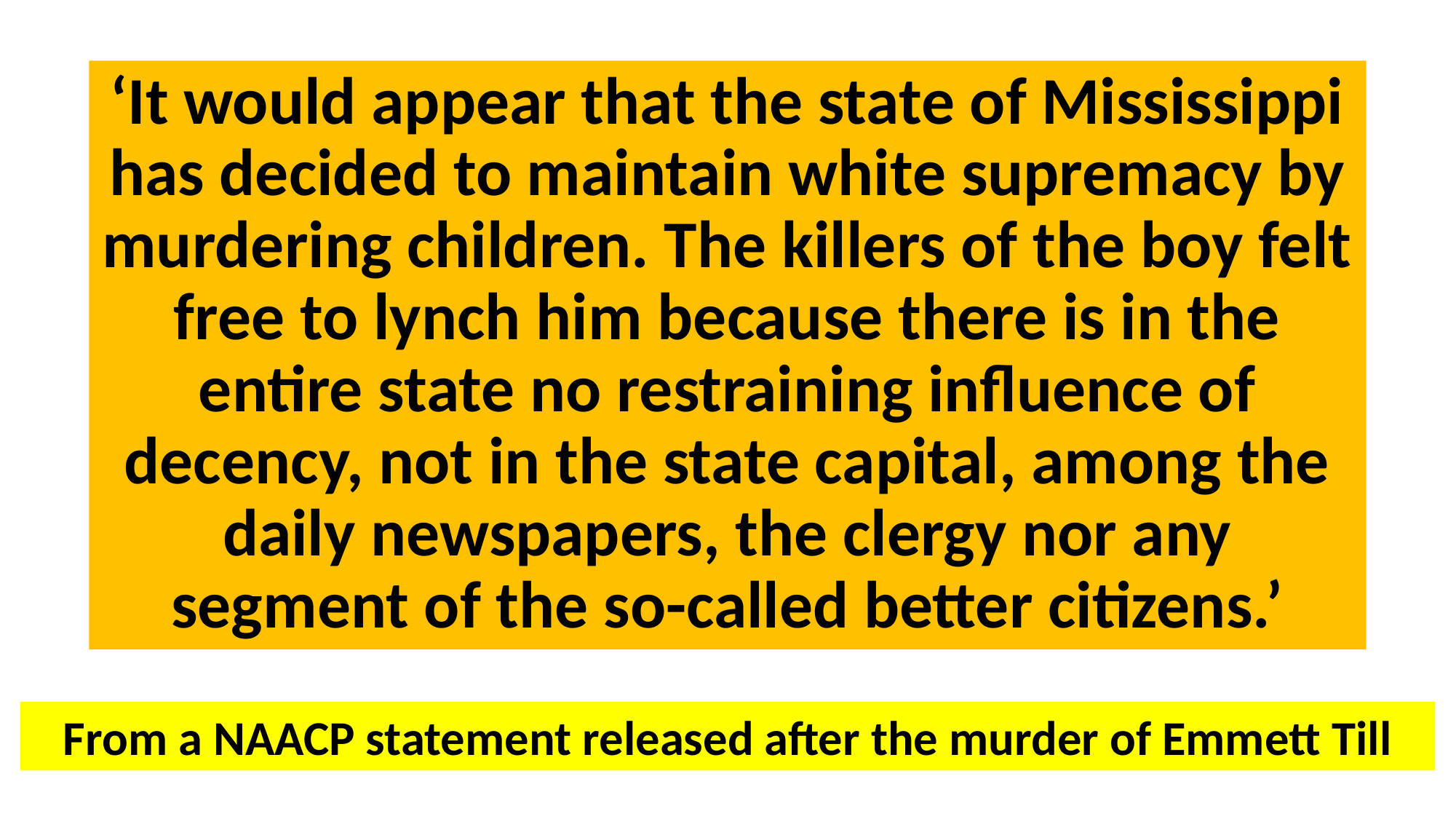

‘It would appear that the state of Mississippi has decided to maintain white supremacy by murdering children. The killers of the boy felt free to lynch him because there is in the entire state no restraining influence of decency, not in the state capital, among the daily newspapers, the clergy nor any segment of the so-called better citizens.’
From a NAACP statement released after the murder of Emmett Till